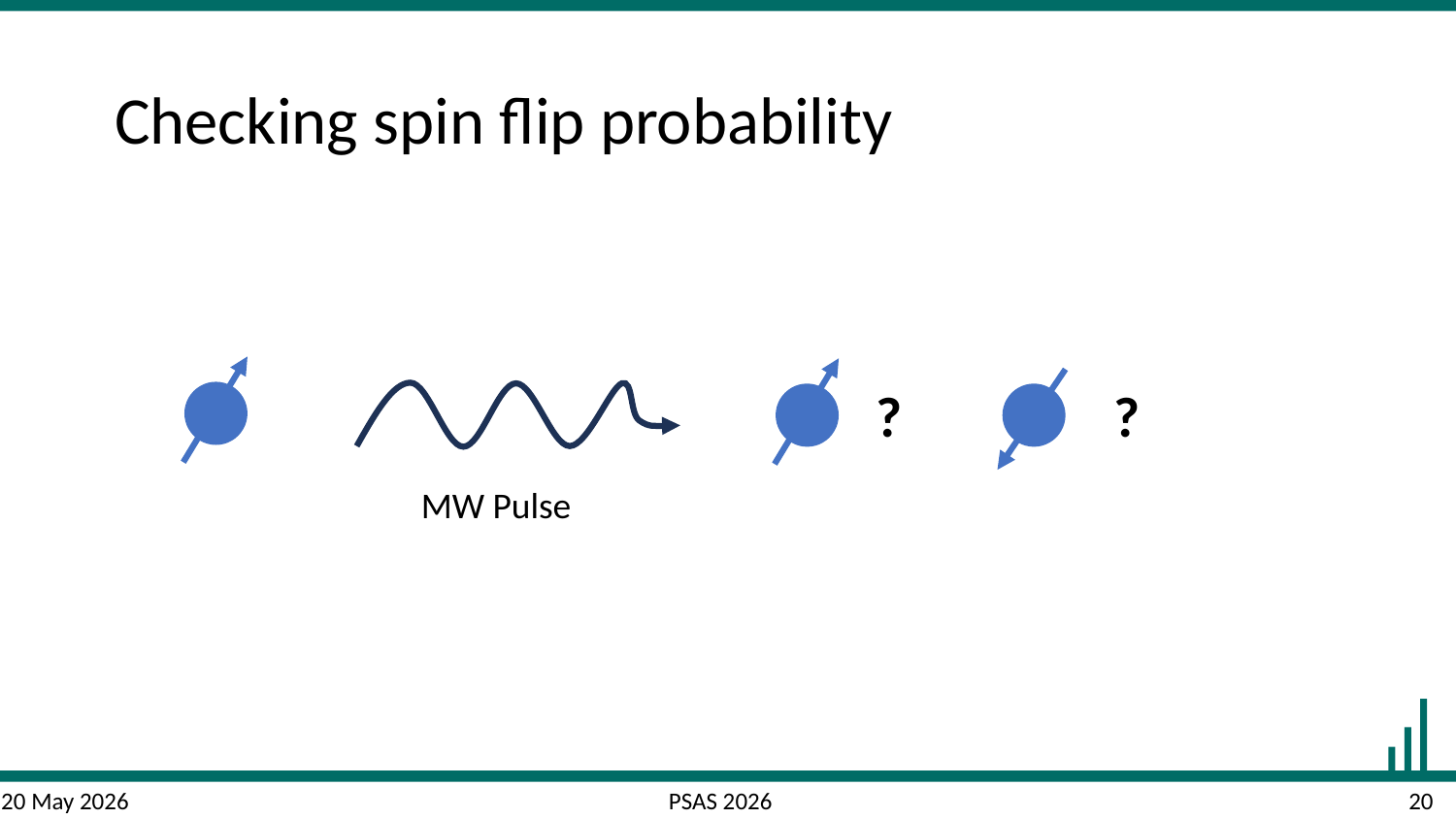

# Checking spin flip probability
?
?

MW Pulse
20 May 2026
PSAS 2026